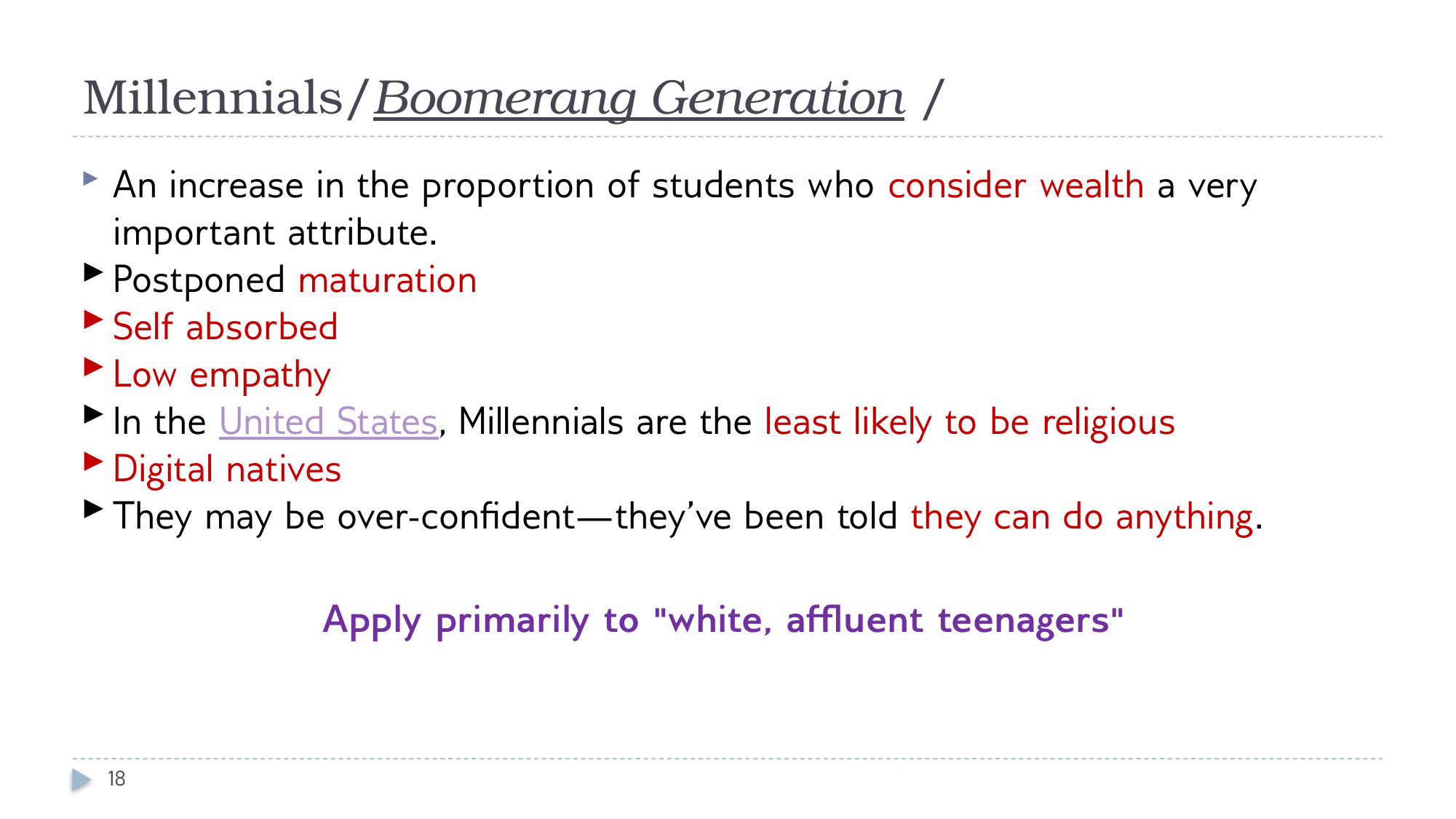

# Millennials/Boomerang Generation /
An increase in the proportion of students who consider wealth a very important attribute.
Postponed maturation
Self absorbed
Low empathy
In the United States, Millennials are the least likely to be religious
Digital natives
They may be over-confident—they’ve been told they can do anything.

Apply primarily to "white, affluent teenagers"
18